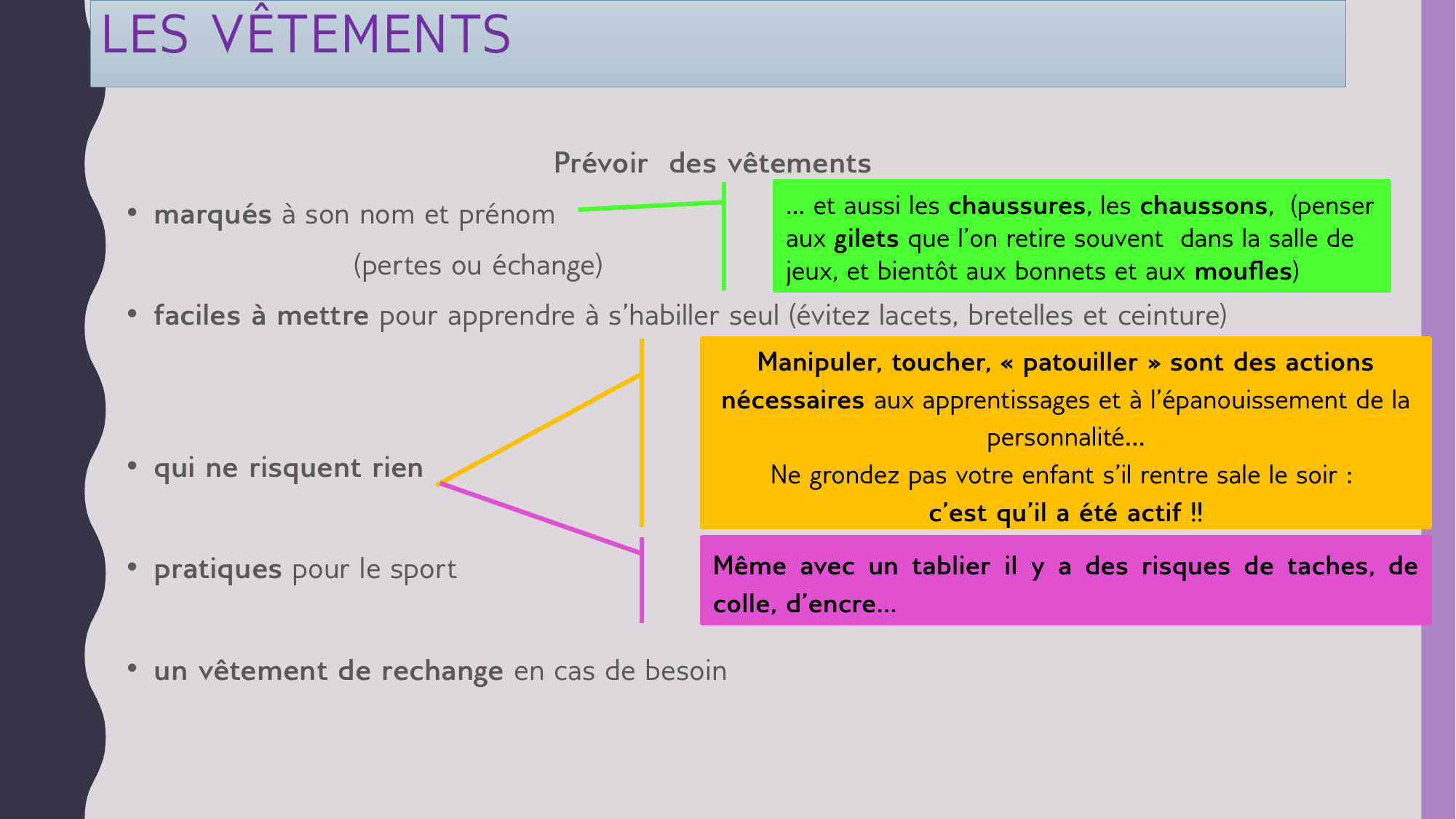

# Les vêtements
Prévoir  des vêtements
marqués à son nom et prénom
                         (pertes ou échange)
faciles à mettre pour apprendre à s’habiller seul (évitez lacets, bretelles et ceinture)

qui ne risquent rien

pratiques pour le sport

un vêtement de rechange en cas de besoin

… et aussi les chaussures, les chaussons,  (penser aux gilets que l’on retire souvent  dans la salle de jeux, et bientôt aux bonnets et aux moufles)
Manipuler, toucher, « patouiller » sont des actions nécessaires aux apprentissages et à l’épanouissement de la personnalité…
Ne grondez pas votre enfant s’il rentre sale le soir :
c’est qu’il a été actif !!
Même avec un tablier il y a des risques de taches, de colle, d’encre…